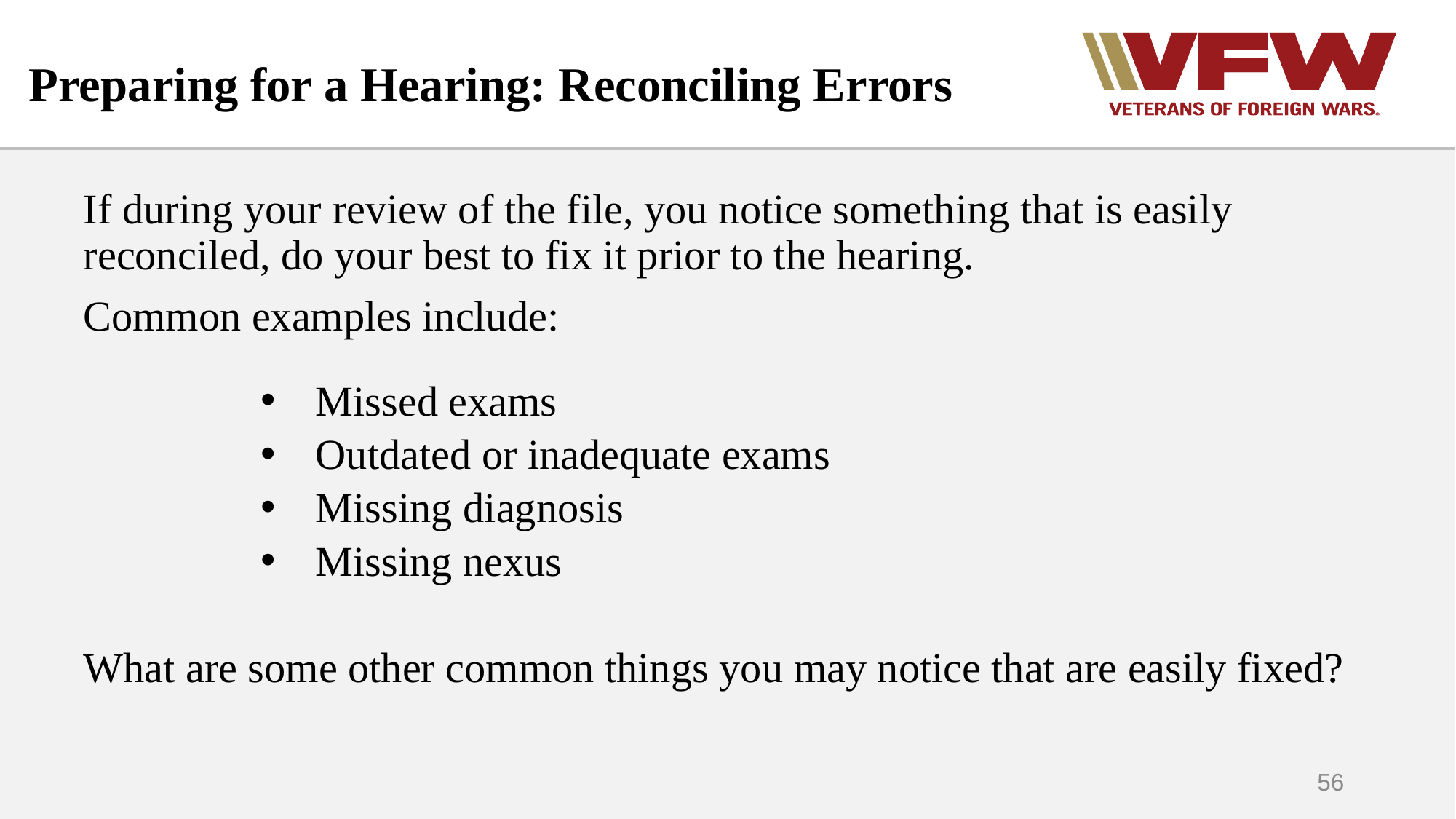

# Preparing for a Hearing: Reconciling Errors
If during your review of the file, you notice something that is easily reconciled, do your best to fix it prior to the hearing.
Common examples include:

Missed exams
Outdated or inadequate exams
Missing diagnosis
Missing nexus

What are some other common things you may notice that are easily fixed?
56